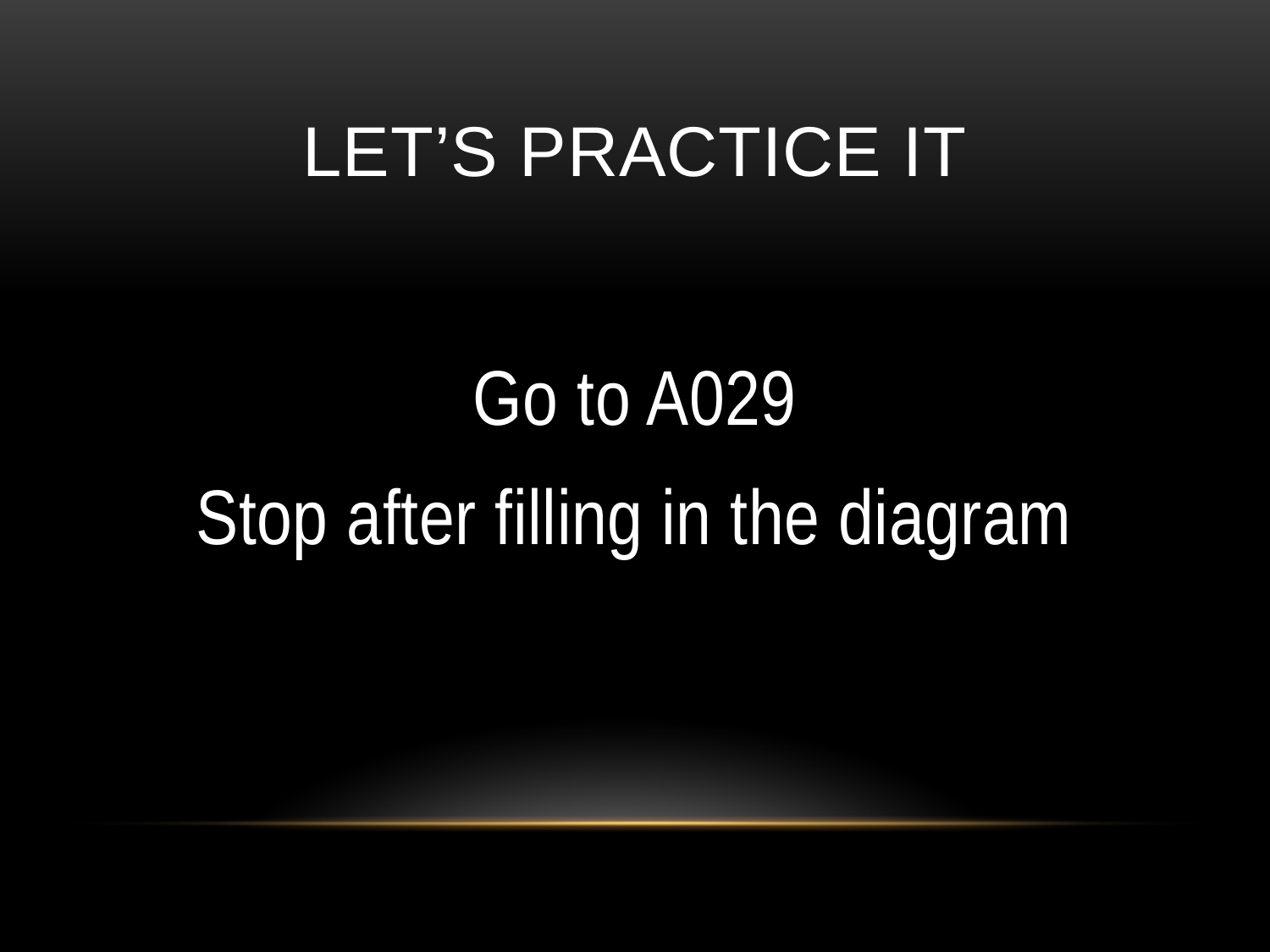

# Let’s practice it

Go to A029
Stop after filling in the diagram